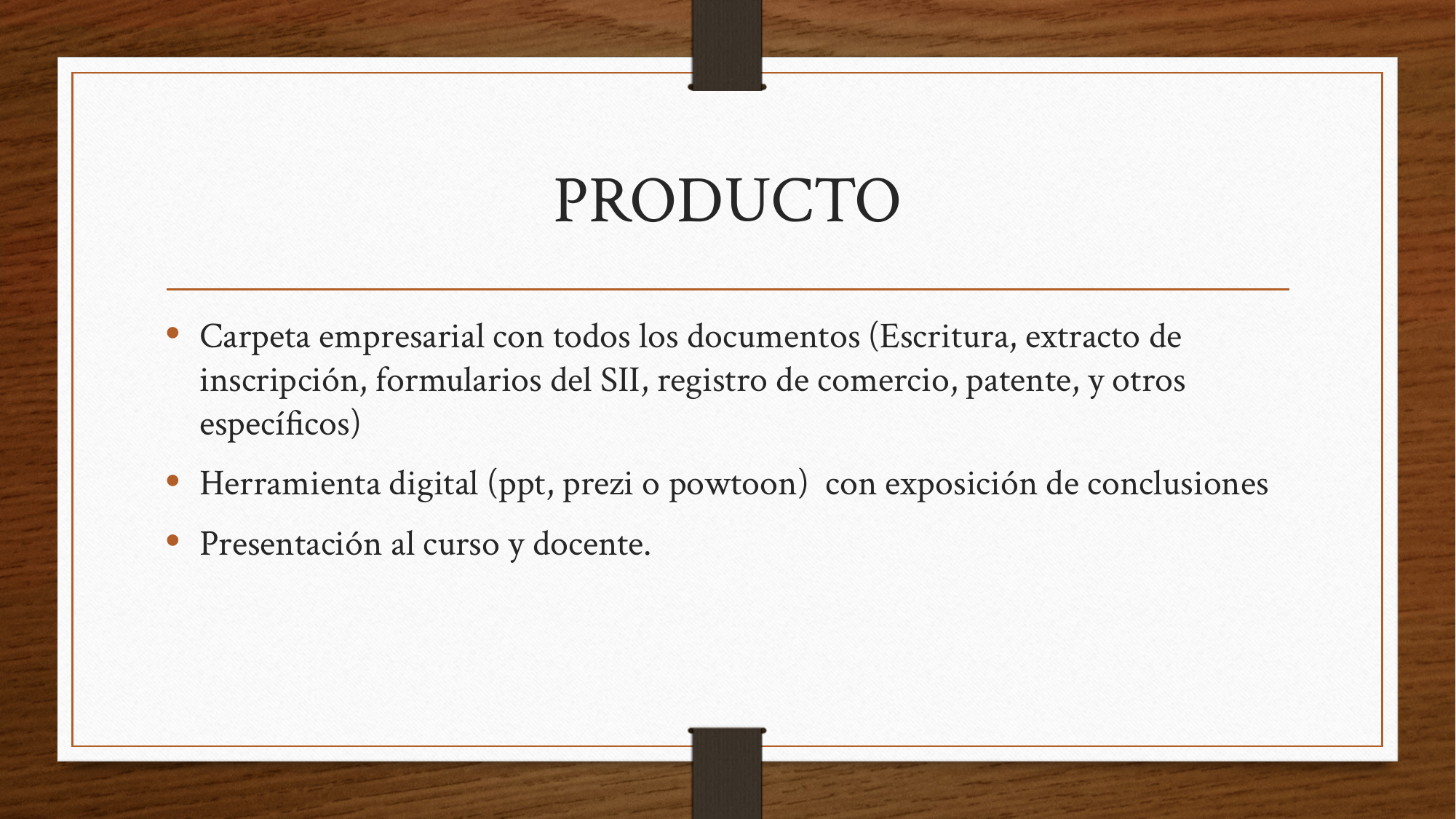

# PRODUCTO
Carpeta empresarial con todos los documentos (Escritura, extracto de inscripción, formularios del SII, registro de comercio, patente, y otros específicos)
Herramienta digital (ppt, prezi o powtoon)  con exposición de conclusiones
Presentación al curso y docente.